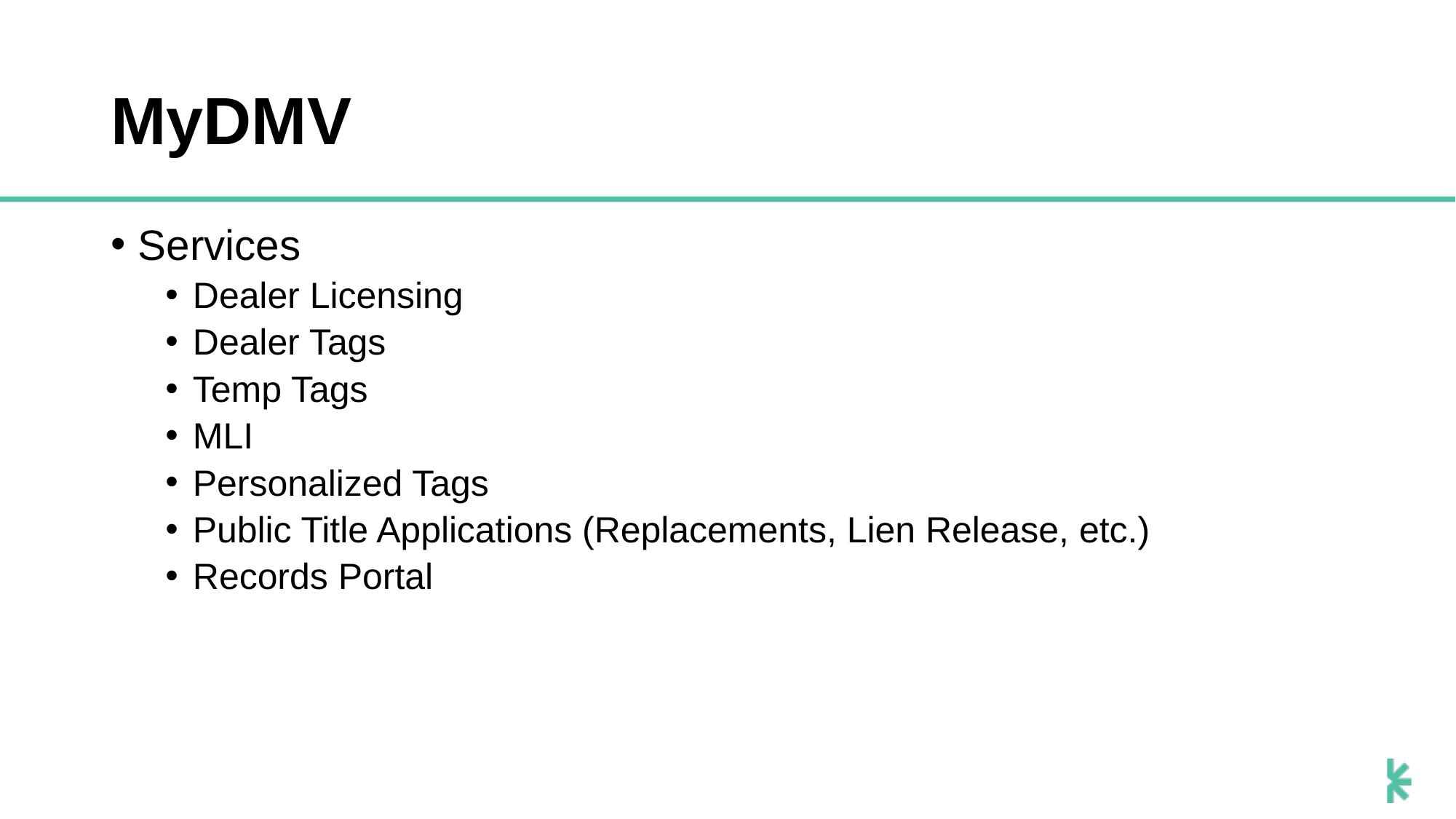

# MyDMV
Services
Dealer Licensing
Dealer Tags
Temp Tags
MLI
Personalized Tags
Public Title Applications (Replacements, Lien Release, etc.)
Records Portal